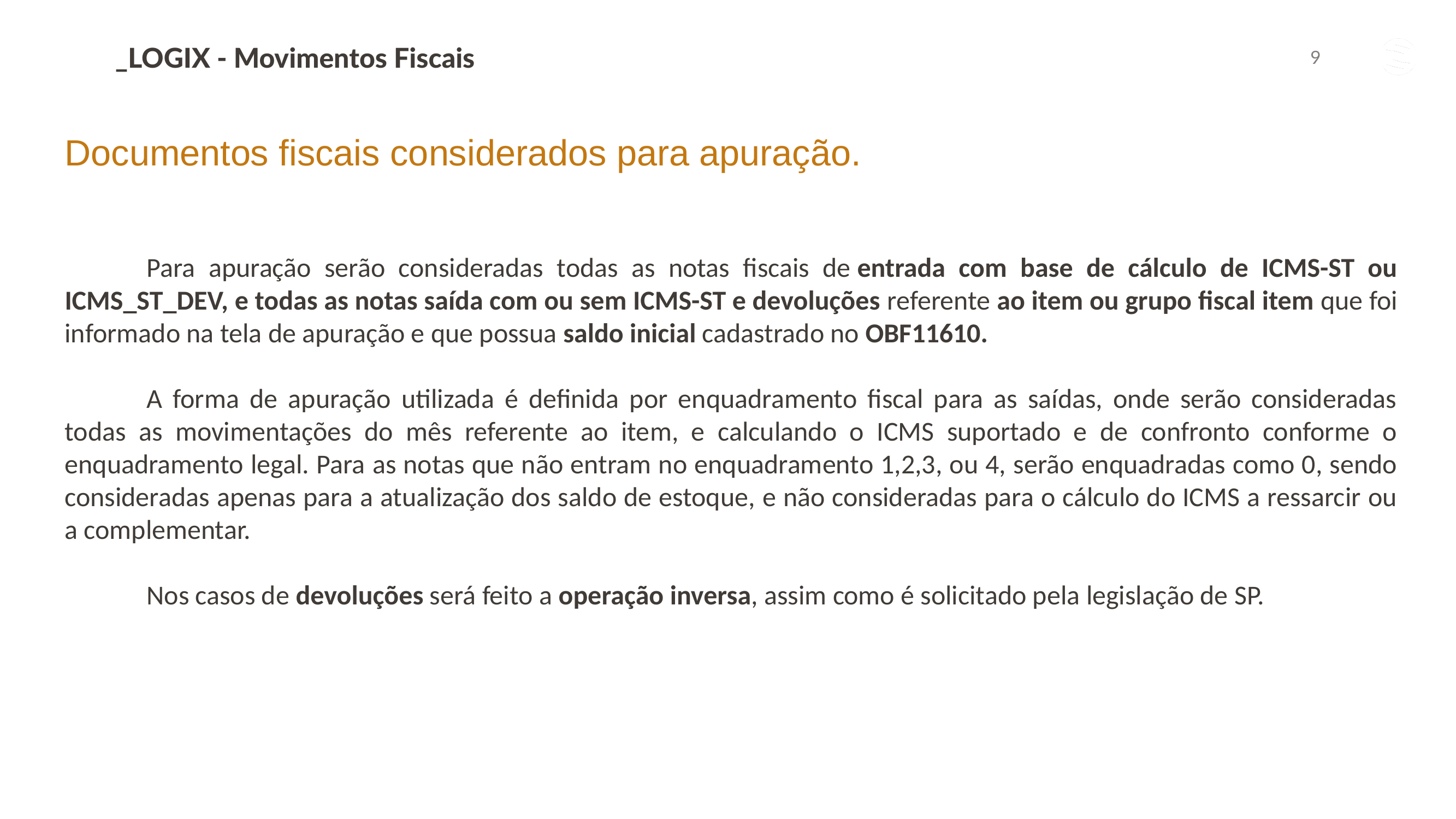

_LOGIX - Movimentos Fiscais
Documentos fiscais considerados para apuração.

	Para apuração serão consideradas todas as notas fiscais de entrada com base de cálculo de ICMS-ST ou ICMS_ST_DEV, e todas as notas saída com ou sem ICMS-ST e devoluções referente ao item ou grupo fiscal item que foi informado na tela de apuração e que possua saldo inicial cadastrado no OBF11610.

	A forma de apuração utilizada é definida por enquadramento fiscal para as saídas, onde serão consideradas todas as movimentações do mês referente ao item, e calculando o ICMS suportado e de confronto conforme o enquadramento legal. Para as notas que não entram no enquadramento 1,2,3, ou 4, serão enquadradas como 0, sendo consideradas apenas para a atualização dos saldo de estoque, e não consideradas para o cálculo do ICMS a ressarcir ou a complementar.

	Nos casos de devoluções será feito a operação inversa, assim como é solicitado pela legislação de SP.